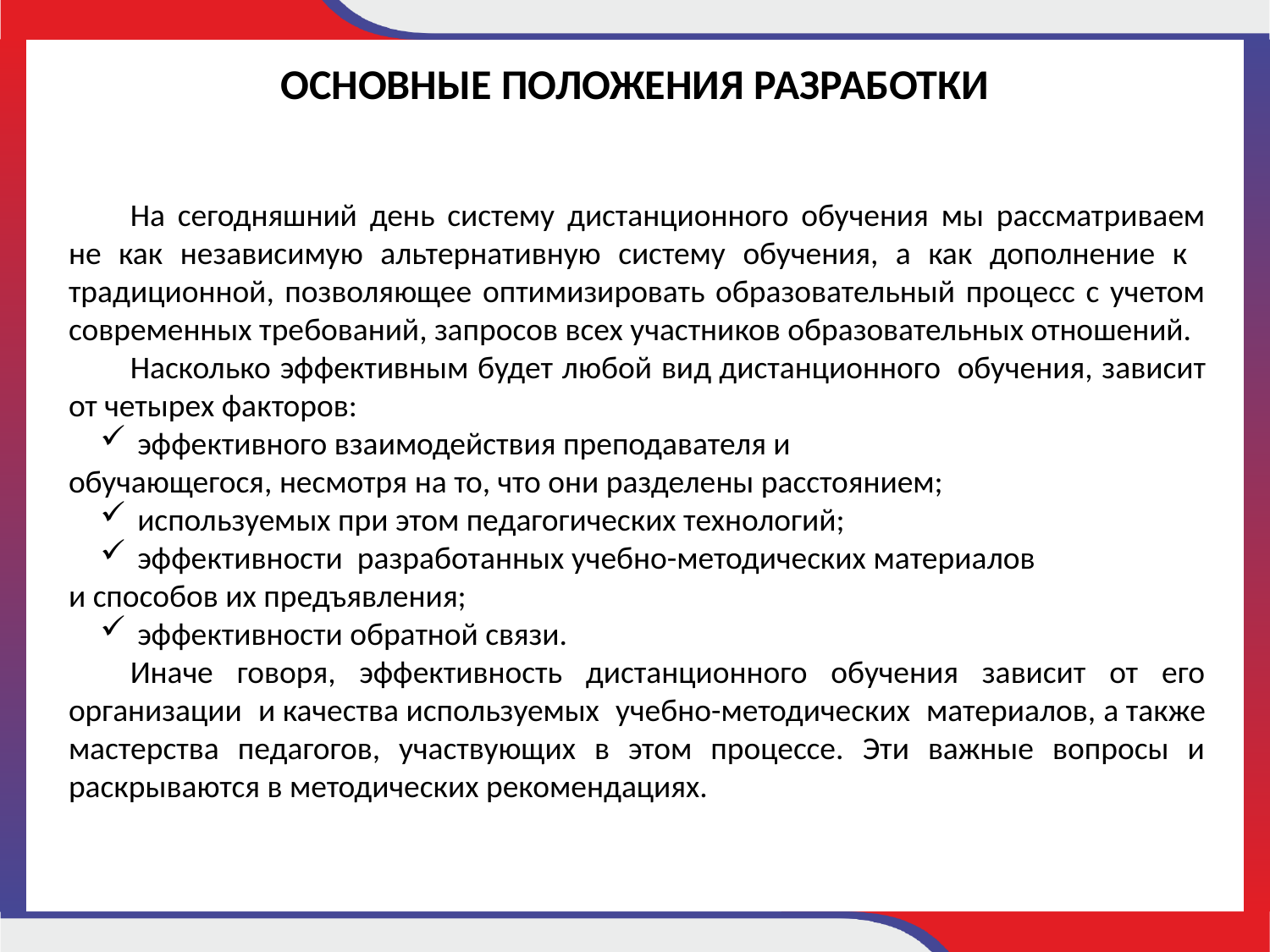

ОСНОВНЫЕ ПОЛОЖЕНИЯ РАЗРАБОТКИ
На сегодняшний день систему дистанционного обучения мы рассматриваем не как независимую альтернативную систему обучения, а как дополнение к  традиционной, позволяющее оптимизировать образовательный процесс с учетом современных требований, запросов всех участников образовательных отношений.
Насколько эффективным будет любой вид дистанционного  обучения, зависит от четырех факторов:
 эффективного взаимодействия преподавателя и обучающегося, несмотря на то, что они разделены расстоянием;
 используемых при этом педагогических технологий;
 эффективности  разработанных учебно-методических материалов и способов их предъявления;
 эффективности обратной связи.
Иначе говоря, эффективность дистанционного обучения зависит от его организации и качества используемых учебно-методических материалов, а также мастерства педагогов, участвующих в этом процессе. Эти важные вопросы и раскрываются в методических рекомендациях.